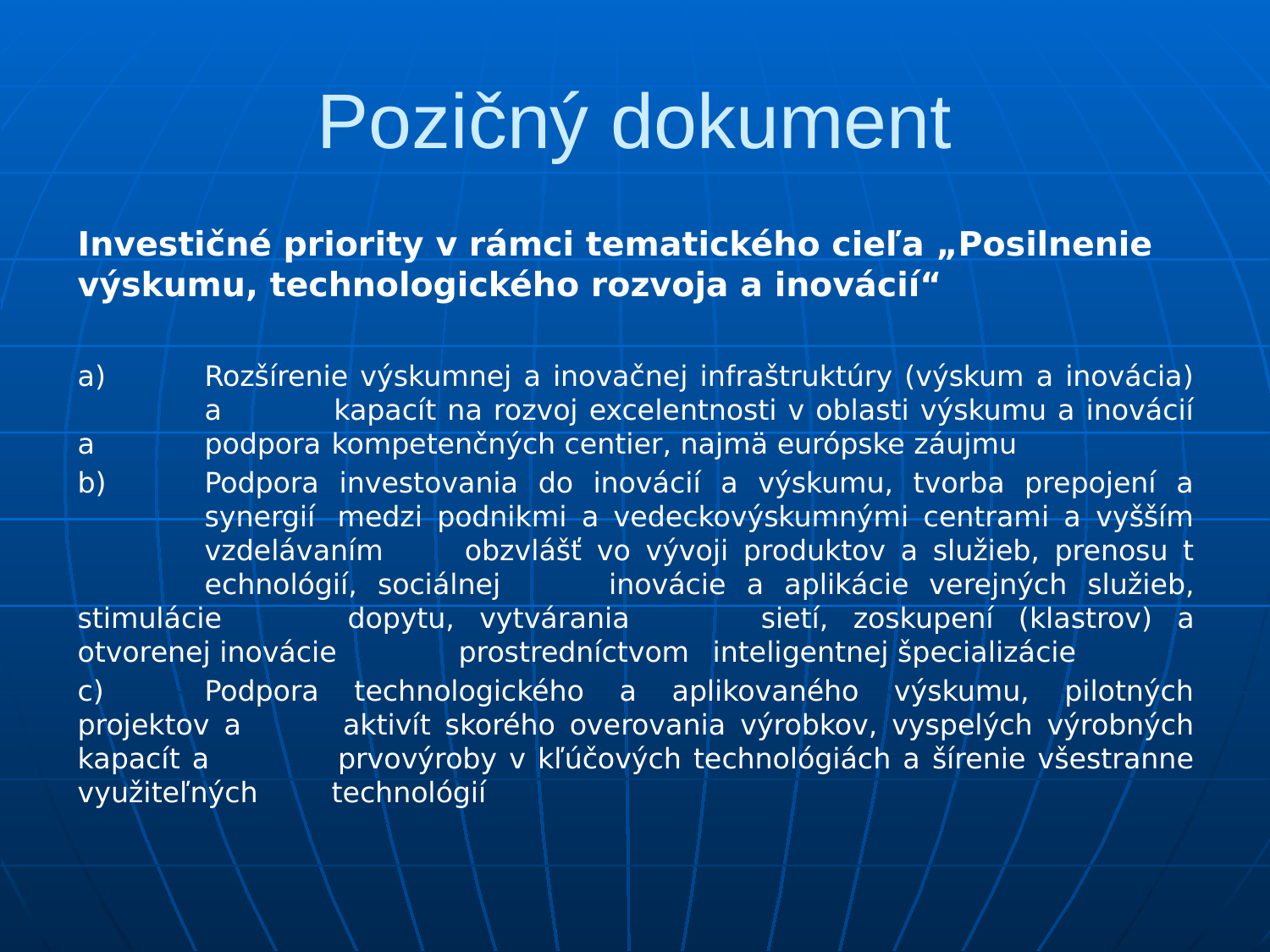

# Pozičný dokument
Investičné priority v rámci tematického cieľa „Posilnenie výskumu, technologického rozvoja a inovácií“

a)	Rozšírenie výskumnej a inovačnej infraštruktúry (výskum a inovácia) 	a 	kapacít na rozvoj excelentnosti v oblasti výskumu a inovácií a 	podpora 	kompetenčných centier, najmä európske záujmu
b)	Podpora investovania do inovácií a výskumu, tvorba prepojení a 	synergií 	medzi podnikmi a vedeckovýskumnými centrami a vyšším 	vzdelávaním 	obzvlášť vo vývoji produktov a služieb, prenosu t	echnológií, sociálnej 	inovácie a aplikácie verejných služieb, stimulácie 	dopytu, vytvárania 	sietí, zoskupení (klastrov) a otvorenej inovácie 	prostredníctvom 	inteligentnej špecializácie
c)	Podpora technologického a aplikovaného výskumu, pilotných projektov a 	aktivít skorého overovania výrobkov, vyspelých výrobných kapacít a 	prvovýroby v kľúčových technológiách a šírenie všestranne využiteľných 	technológií